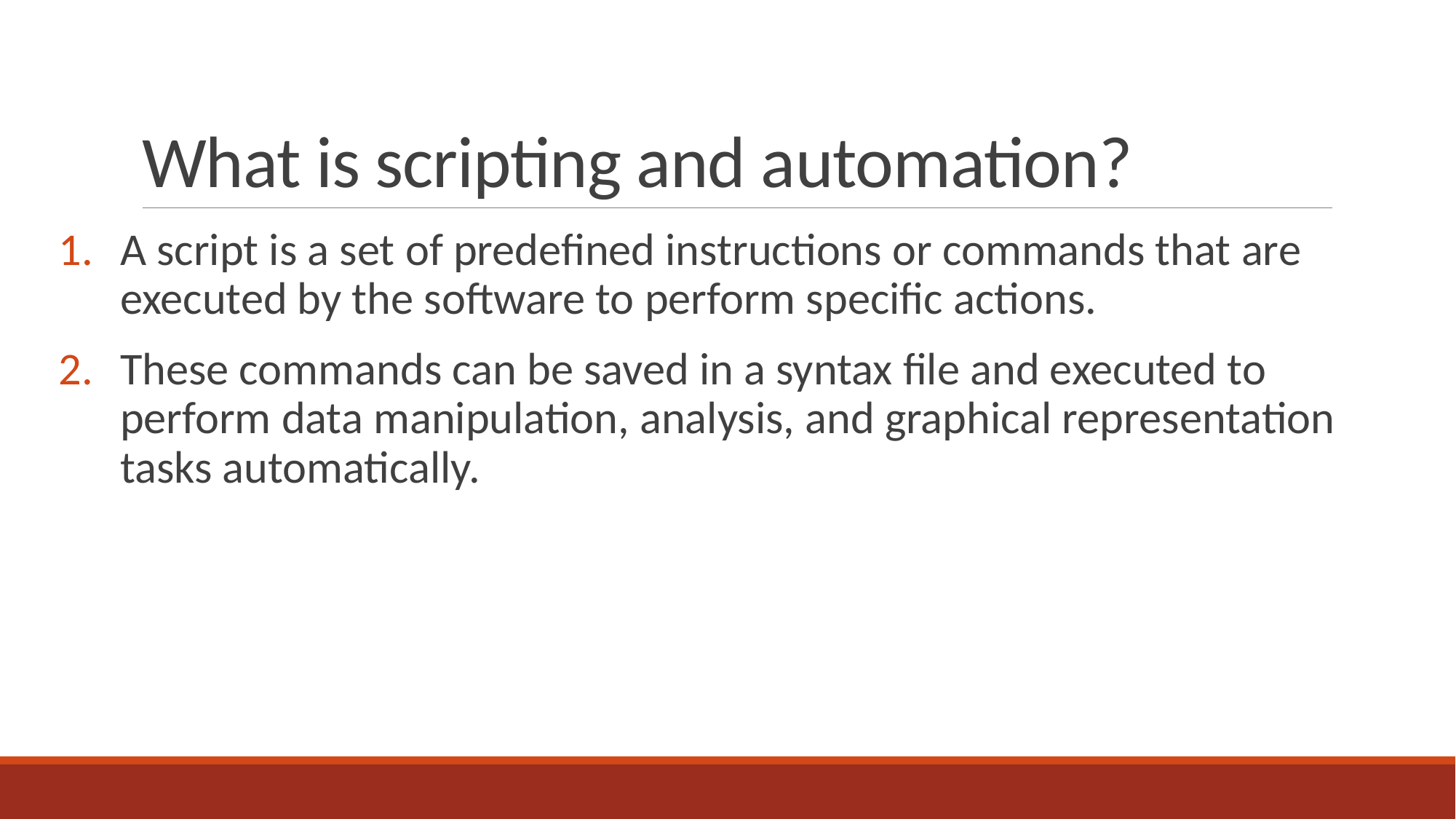

# What is scripting and automation?
A script is a set of predefined instructions or commands that are executed by the software to perform specific actions.
These commands can be saved in a syntax file and executed to perform data manipulation, analysis, and graphical representation tasks automatically.